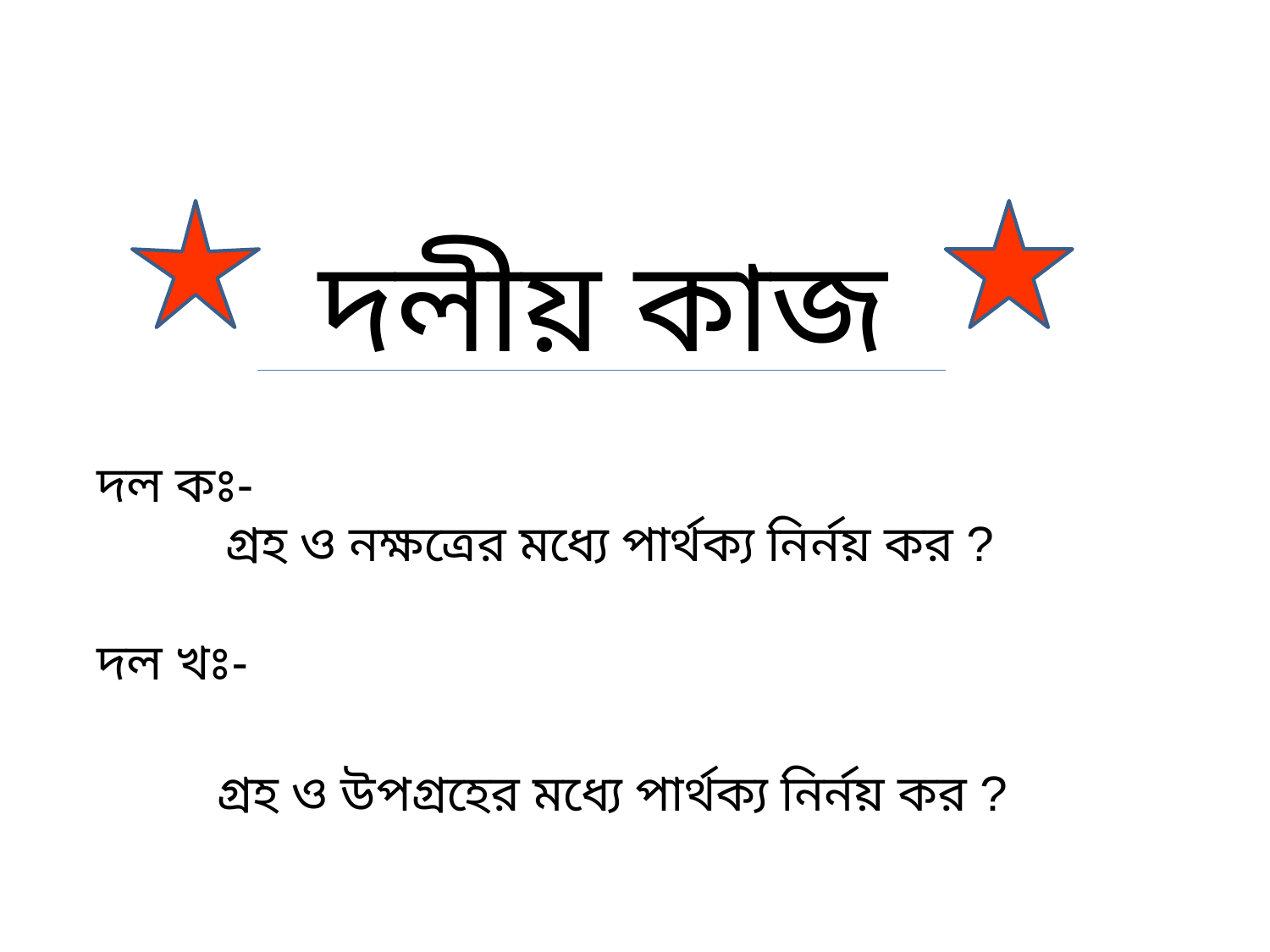

দলীয় কাজ

দল কঃ-
 গ্রহ ও নক্ষত্রের মধ্যে পার্থক্য নির্নয় কর ?

দল খঃ-

 গ্রহ ও উপগ্রহের মধ্যে পার্থক্য নির্নয় কর ?